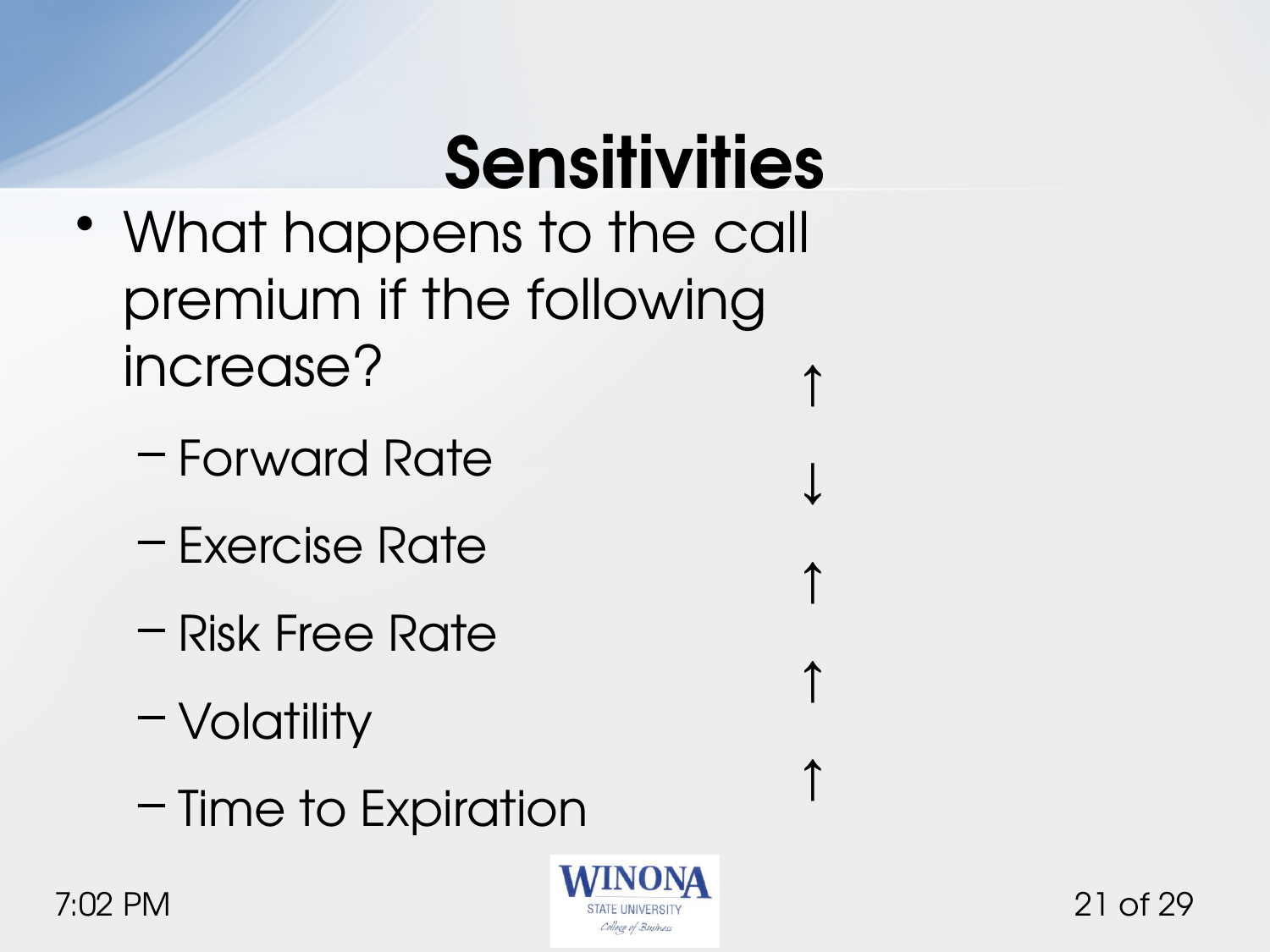

# Sensitivities
What happens to the call premium if the following increase?
Forward Rate
Exercise Rate
Risk Free Rate
Volatility
Time to Expiration

↑
↓
↑
↑
↑